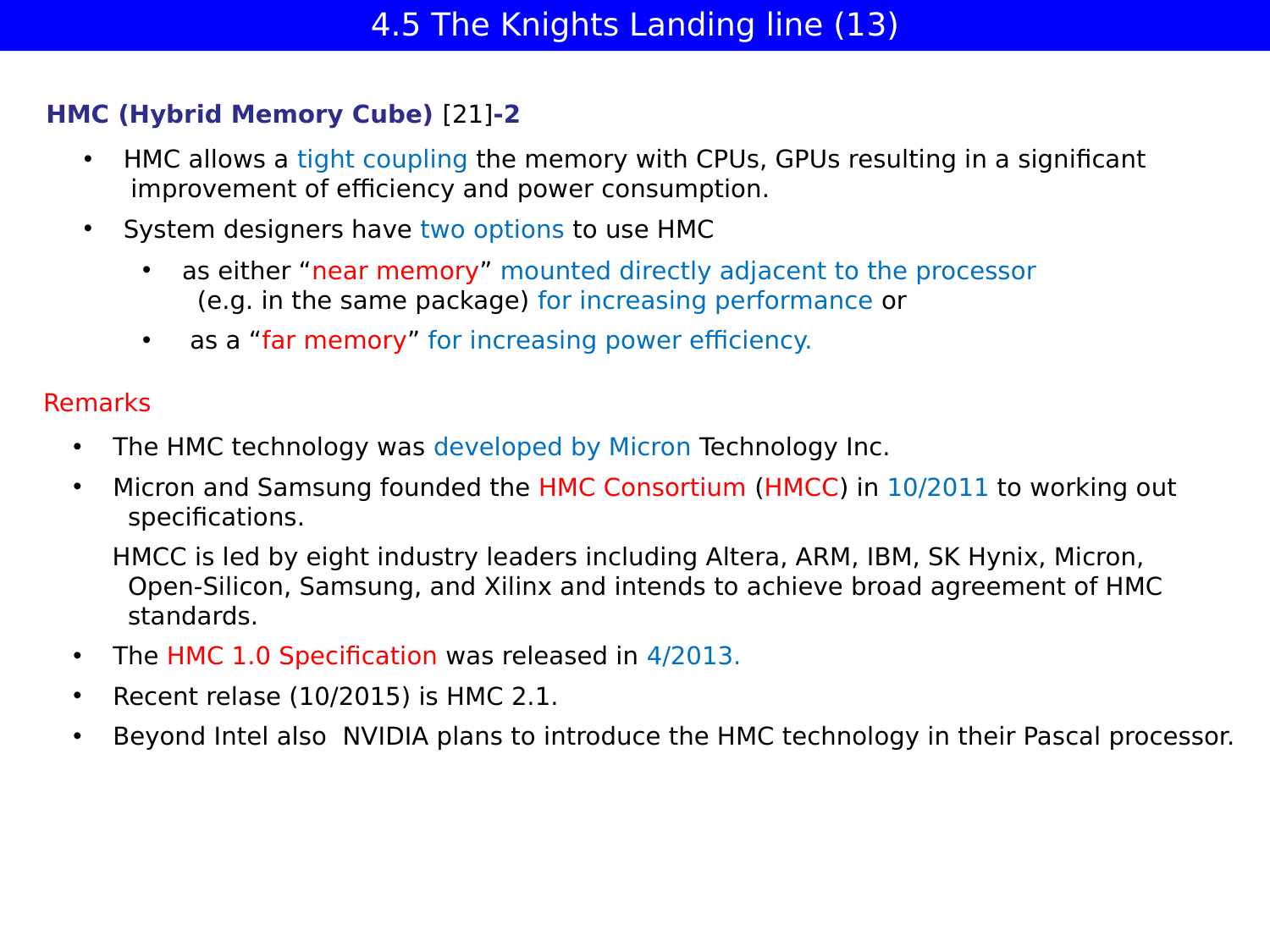

4.5 The Knights Landing line (13)
HMC (Hybrid Memory Cube) [21]-2
HMC allows a tight coupling the memory with CPUs, GPUs resulting in a significant
      improvement of efficiency and power consumption.
System designers have two options to use HMC
as either “near memory” mounted directly adjacent to the processor
       (e.g. in the same package) for increasing performance or
 as a “far memory” for increasing power efficiency.
Remarks
The HMC technology was developed by Micron Technology Inc.
Micron and Samsung founded the HMC Consortium (HMCC) in 10/2011 to working out
       specifications.
     HMCC is led by eight industry leaders including Altera, ARM, IBM, SK Hynix, Micron,
       Open-Silicon, Samsung, and Xilinx and intends to achieve broad agreement of HMC
       standards.
The HMC 1.0 Specification was released in 4/2013.
Recent relase (10/2015) is HMC 2.1.
Beyond Intel also  NVIDIA plans to introduce the HMC technology in their Pascal processor.